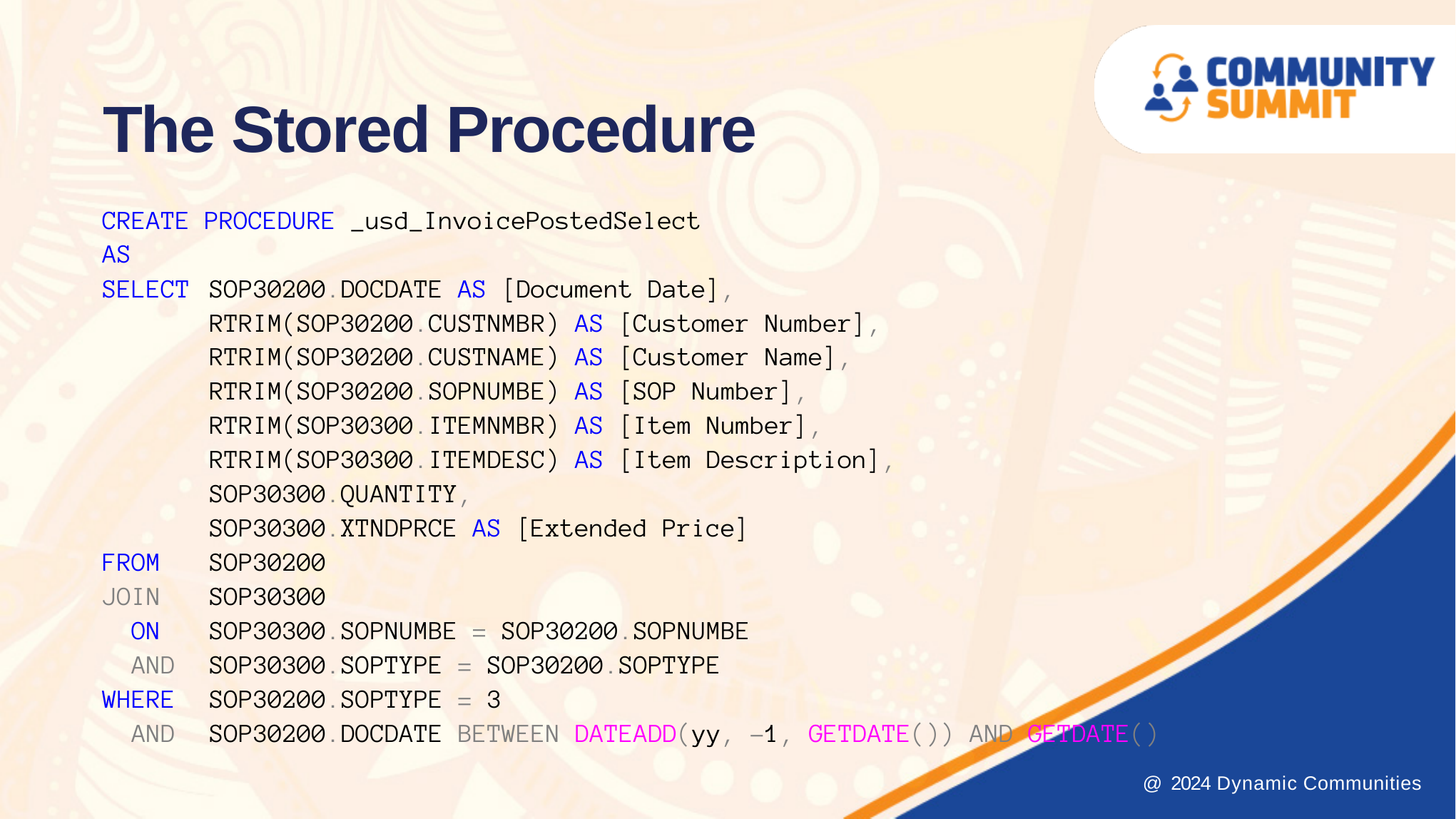

The Stored Procedure
CREATE PROCEDURE _usd_InvoicePostedSelect
AS
SELECT	SOP30200.DOCDATE AS [Document Date],
	RTRIM(SOP30200.CUSTNMBR) AS [Customer Number],
	RTRIM(SOP30200.CUSTNAME) AS [Customer Name],
	RTRIM(SOP30200.SOPNUMBE) AS [SOP Number],
	RTRIM(SOP30300.ITEMNMBR) AS [Item Number],
	RTRIM(SOP30300.ITEMDESC) AS [Item Description],
	SOP30300.QUANTITY,
	SOP30300.XTNDPRCE AS [Extended Price]
FROM	SOP30200
JOIN	SOP30300
  ON	SOP30300.SOPNUMBE = SOP30200.SOPNUMBE
  AND	SOP30300.SOPTYPE = SOP30200.SOPTYPE
WHERE	SOP30200.SOPTYPE = 3
  AND	SOP30200.DOCDATE BETWEEN DATEADD(yy, -1, GETDATE()) AND GETDATE()